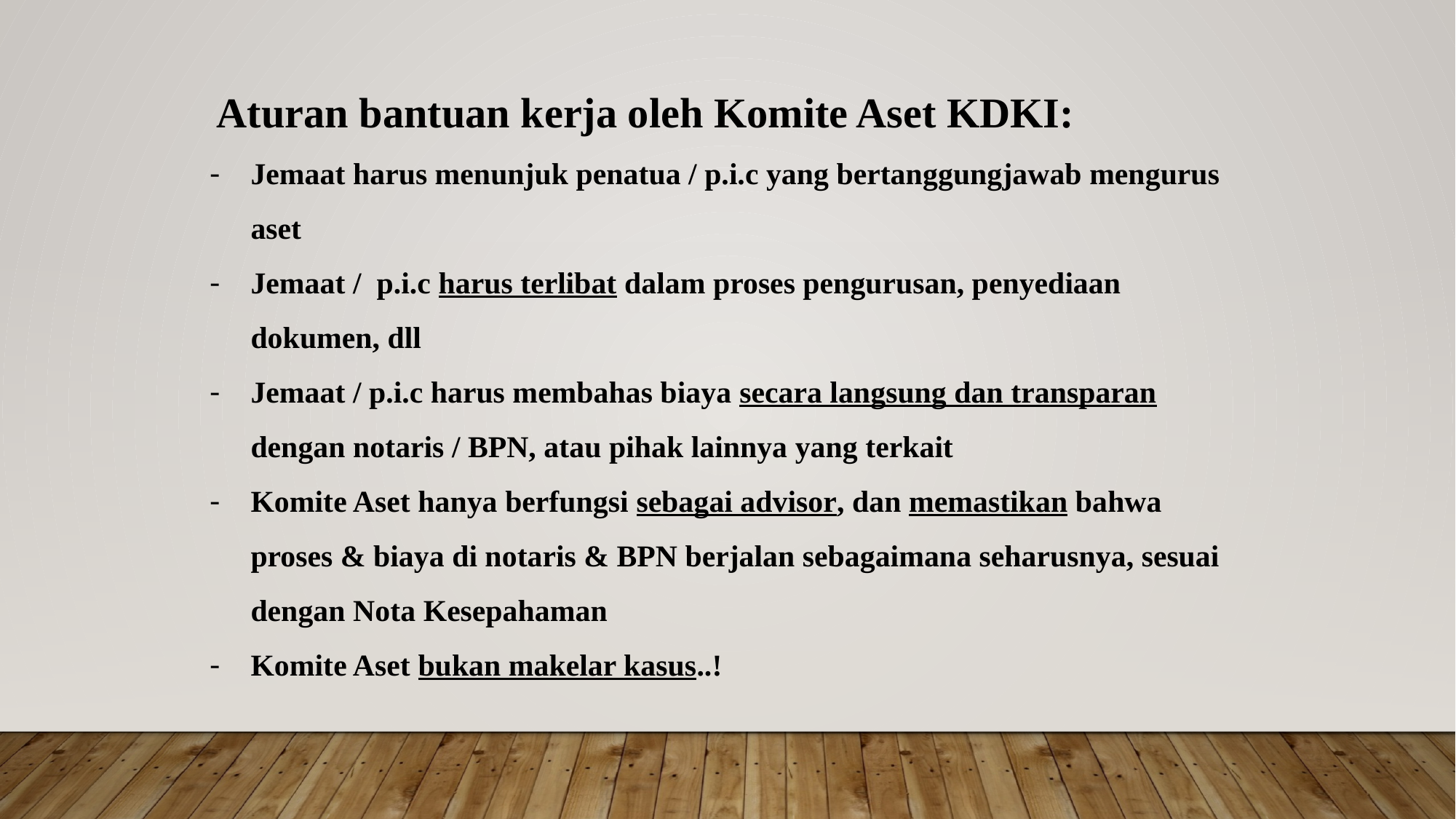

Aturan bantuan kerja oleh Komite Aset KDKI:
Jemaat harus menunjuk penatua / p.i.c yang bertanggungjawab mengurus aset
Jemaat /  p.i.c harus terlibat dalam proses pengurusan, penyediaan dokumen, dll
Jemaat / p.i.c harus membahas biaya secara langsung dan transparan dengan notaris / BPN, atau pihak lainnya yang terkait
Komite Aset hanya berfungsi sebagai advisor, dan memastikan bahwa proses & biaya di notaris & BPN berjalan sebagaimana seharusnya, sesuai dengan Nota Kesepahaman
Komite Aset bukan makelar kasus..!